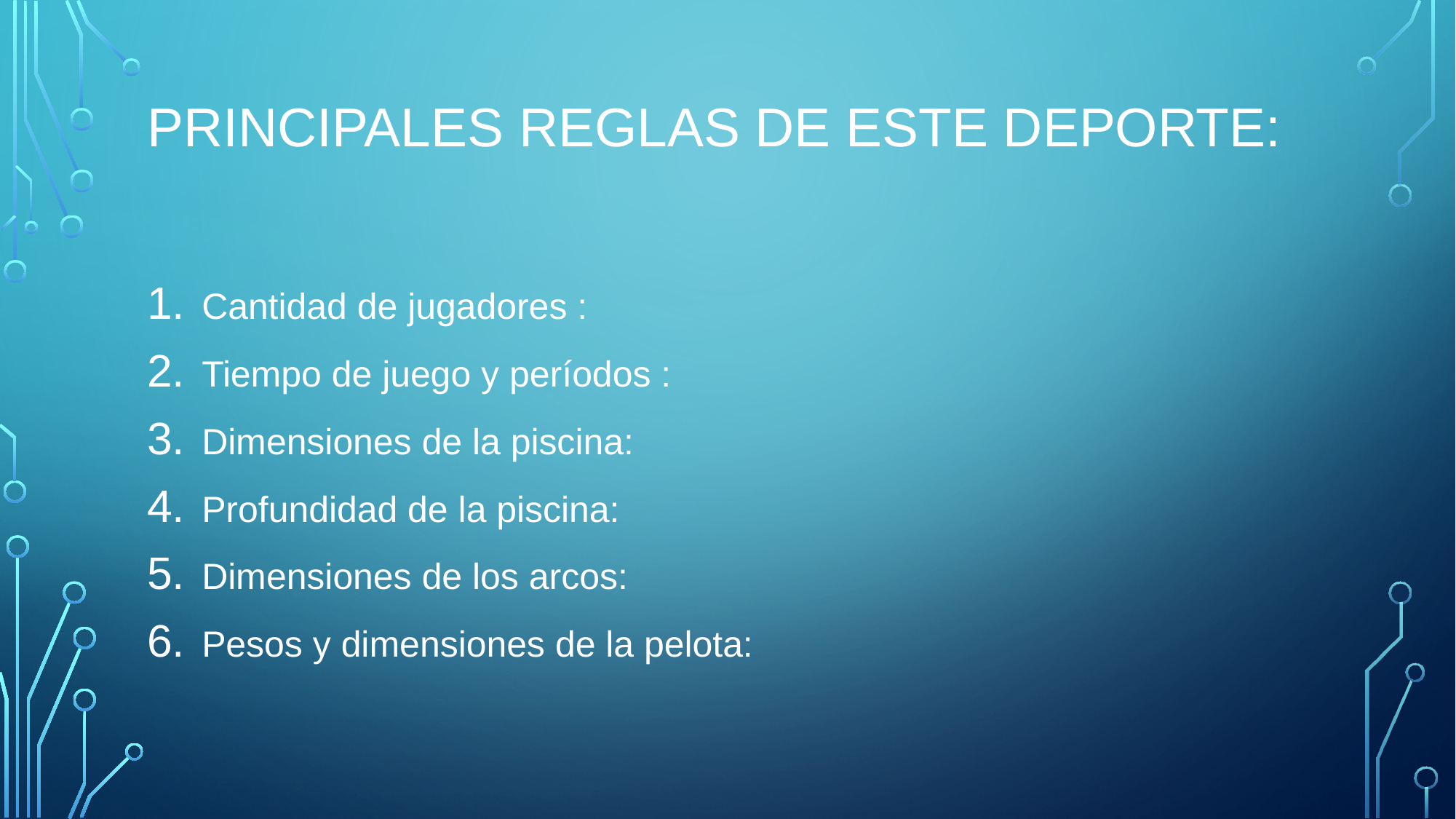

# Principales reglas de este deporte:
Cantidad de jugadores :
Tiempo de juego y períodos :
Dimensiones de la piscina:
Profundidad de la piscina:
Dimensiones de los arcos:
Pesos y dimensiones de la pelota: